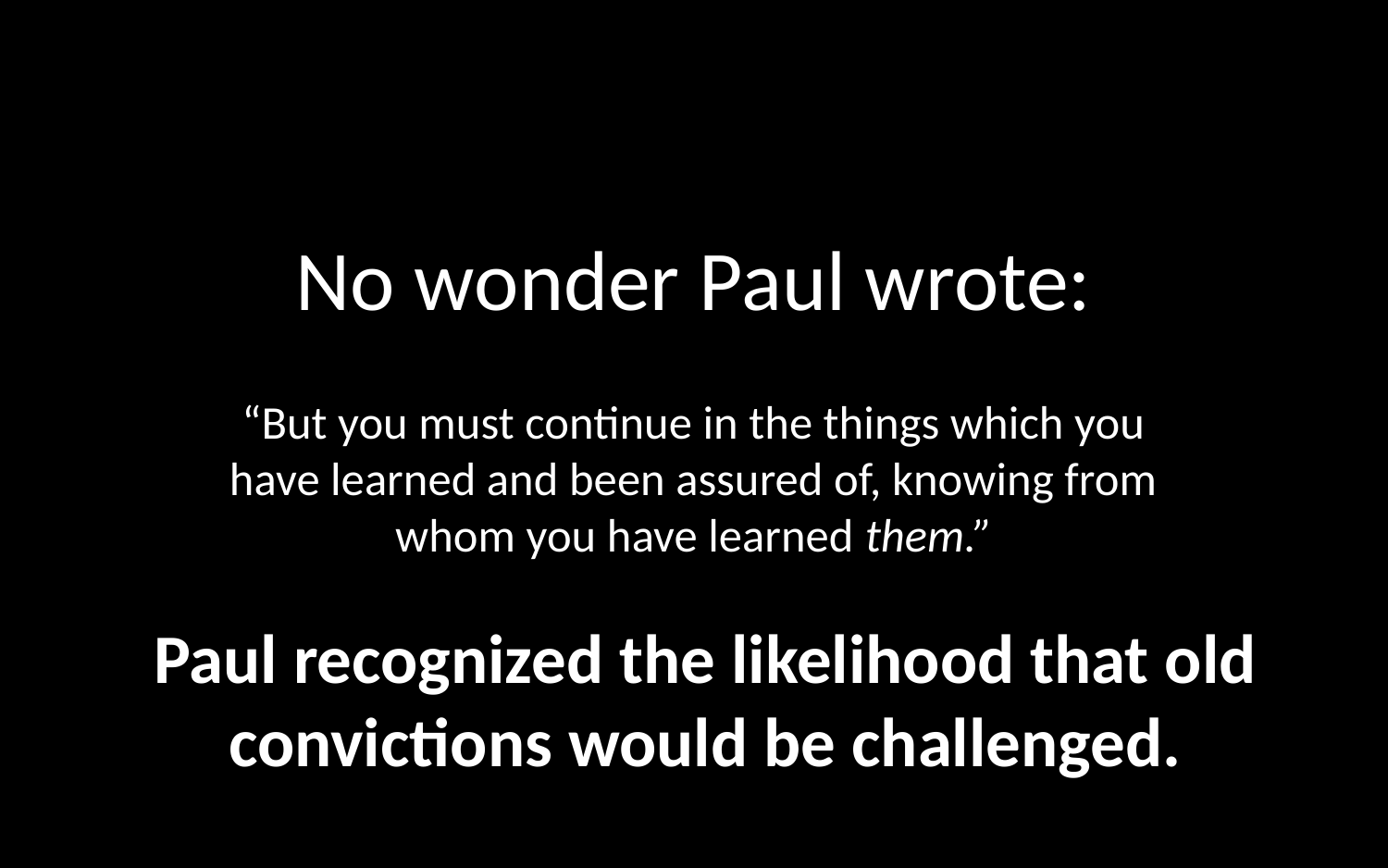

# No wonder Paul wrote:
“But you must continue in the things which you have learned and been assured of, knowing from whom you have learned them.”
Paul recognized the likelihood that old convictions would be challenged.